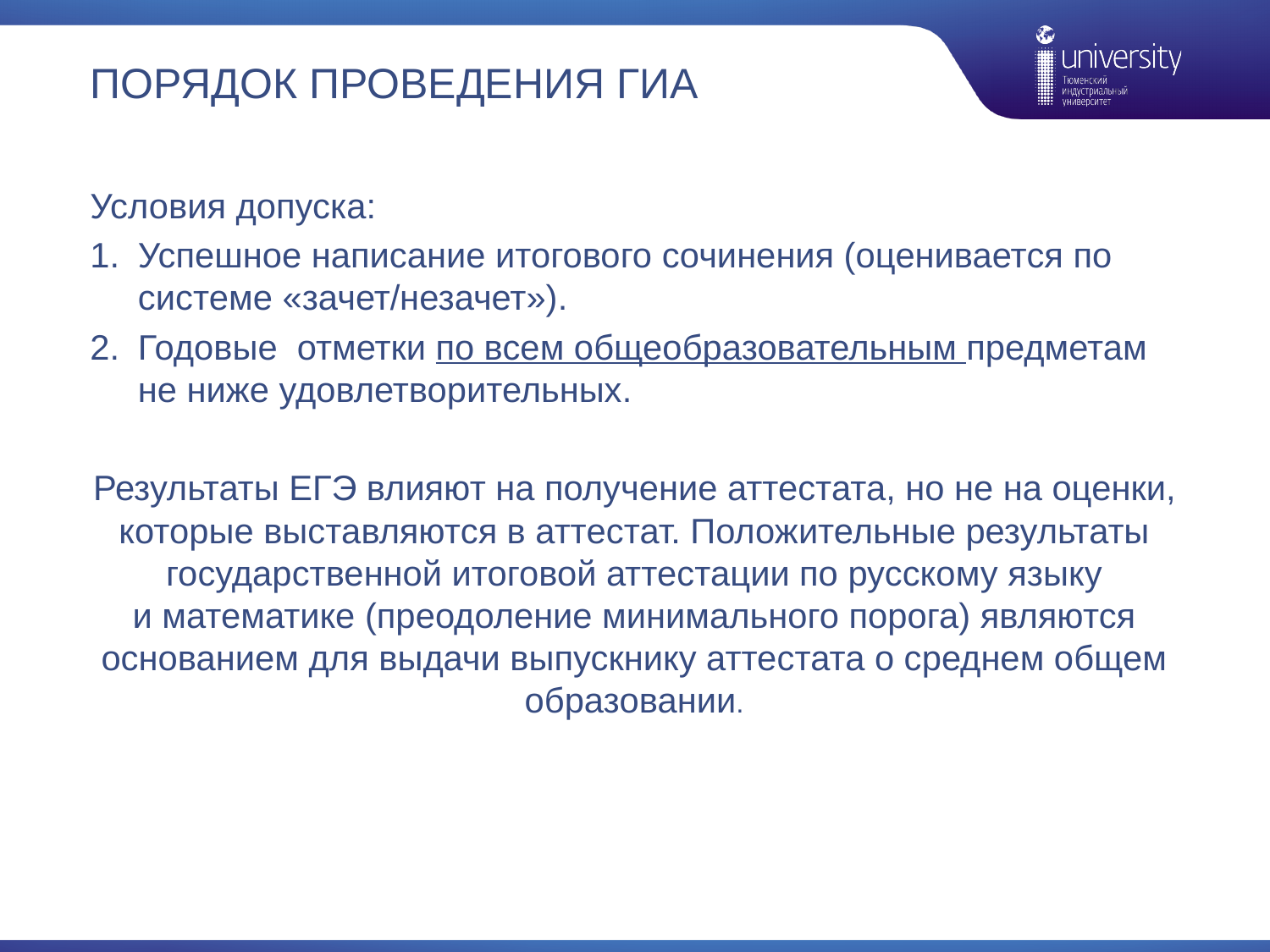

# Порядок проведения ГИА
Условия допуска:
Успешное написание итогового сочинения (оценивается по системе «зачет/незачет»).
Годовые  отметки по всем общеобразовательным предметам не ниже удовлетворительных.

Результаты ЕГЭ влияют на получение аттестата, но не на оценки, которые выставляются в аттестат. Положительные результаты государственной итоговой аттестации по русскому языку и математике (преодоление минимального порога) являются основанием для выдачи выпускнику аттестата о среднем общем образовании.